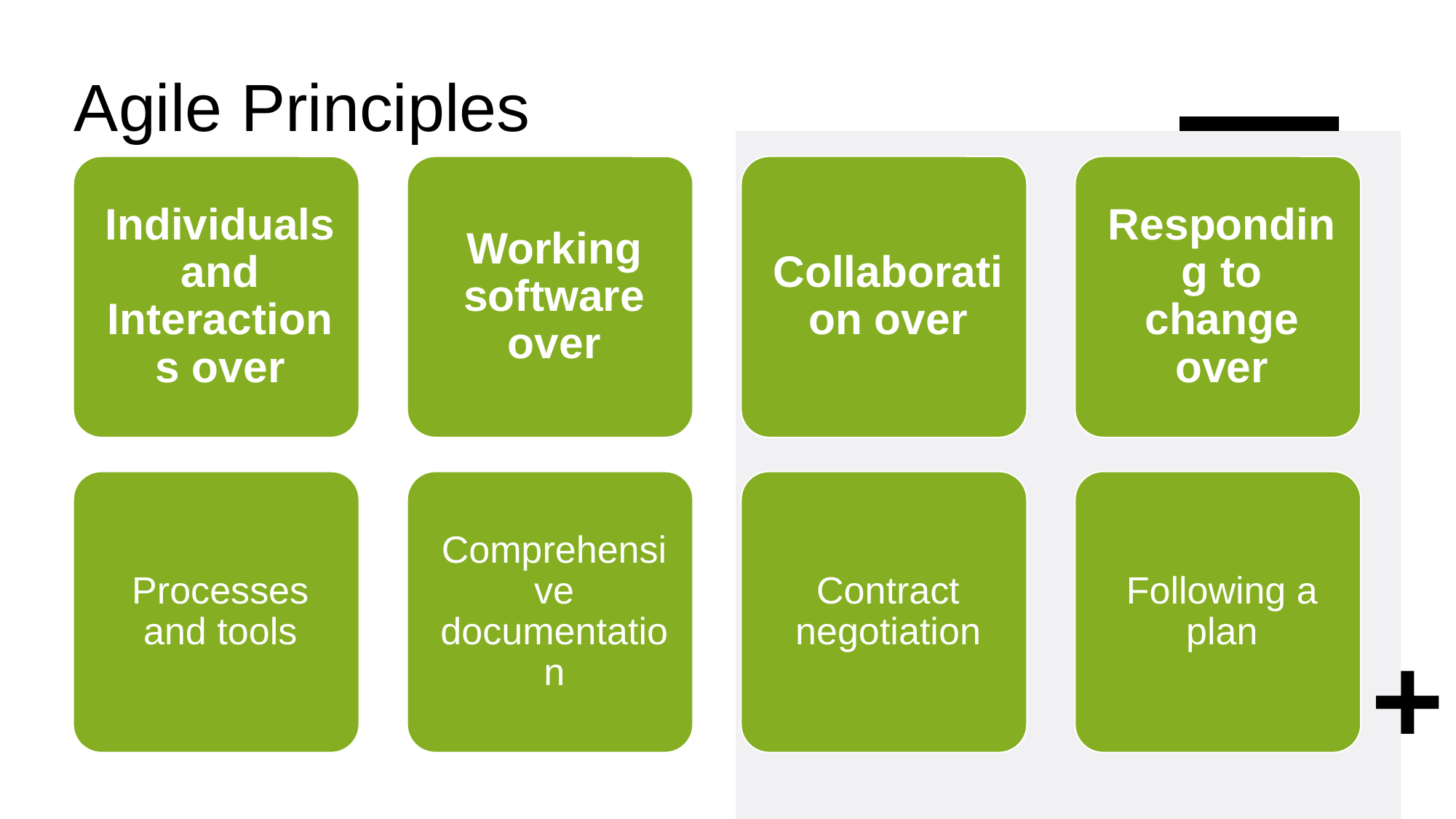

# Agile Principles
Individuals and Interactions over
Processes and tools
Working software over
Comprehensive documentation
Collaboration over
Contract negotiation
Responding to change over
Following a plan